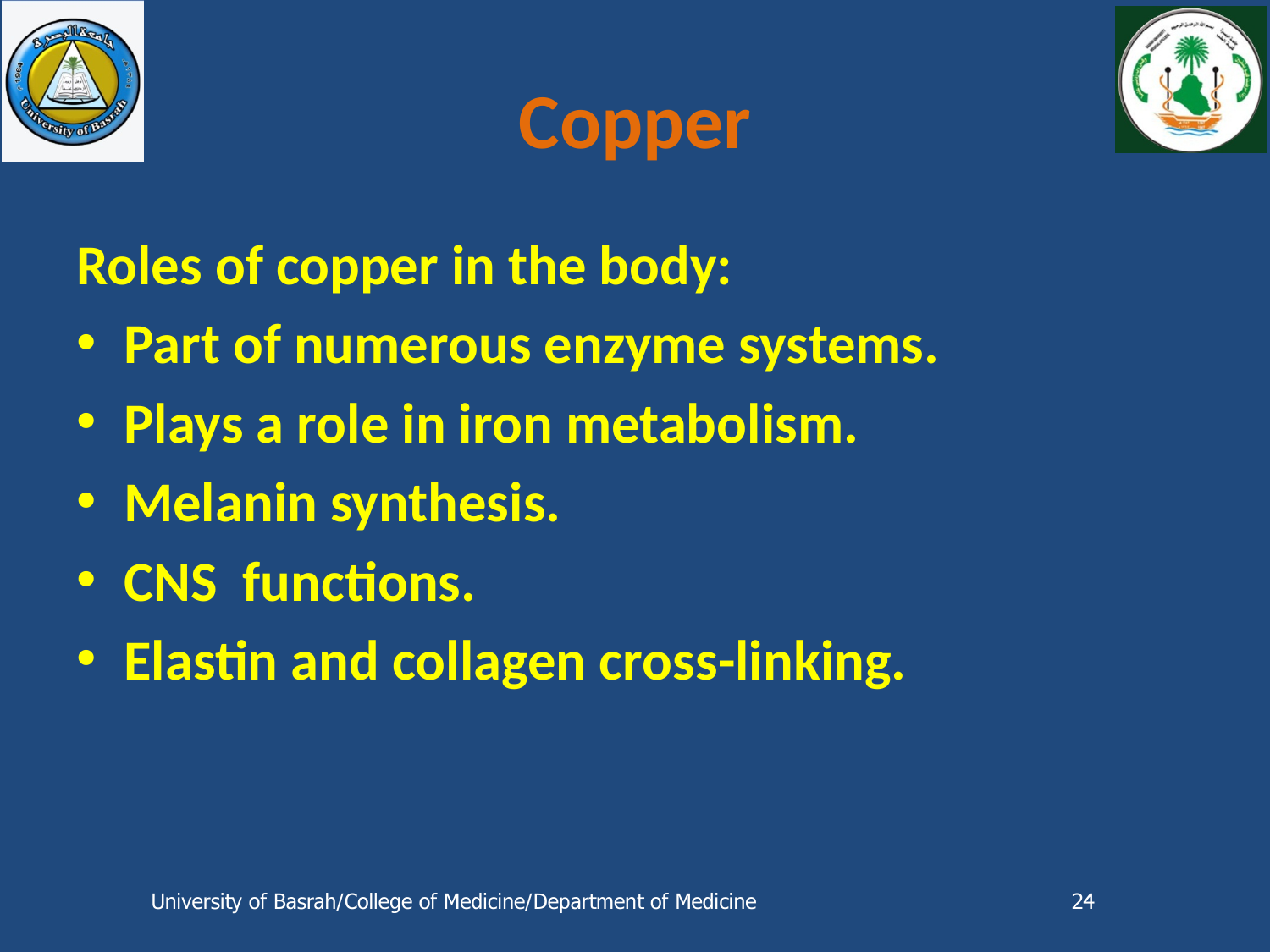

# Copper
Roles of copper in the body:
Part of numerous enzyme systems.
Plays a role in iron metabolism.
Melanin synthesis.
CNS  functions.
Elastin and collagen cross-linking.
University of Basrah/College of Medicine/Department of Medicine
24